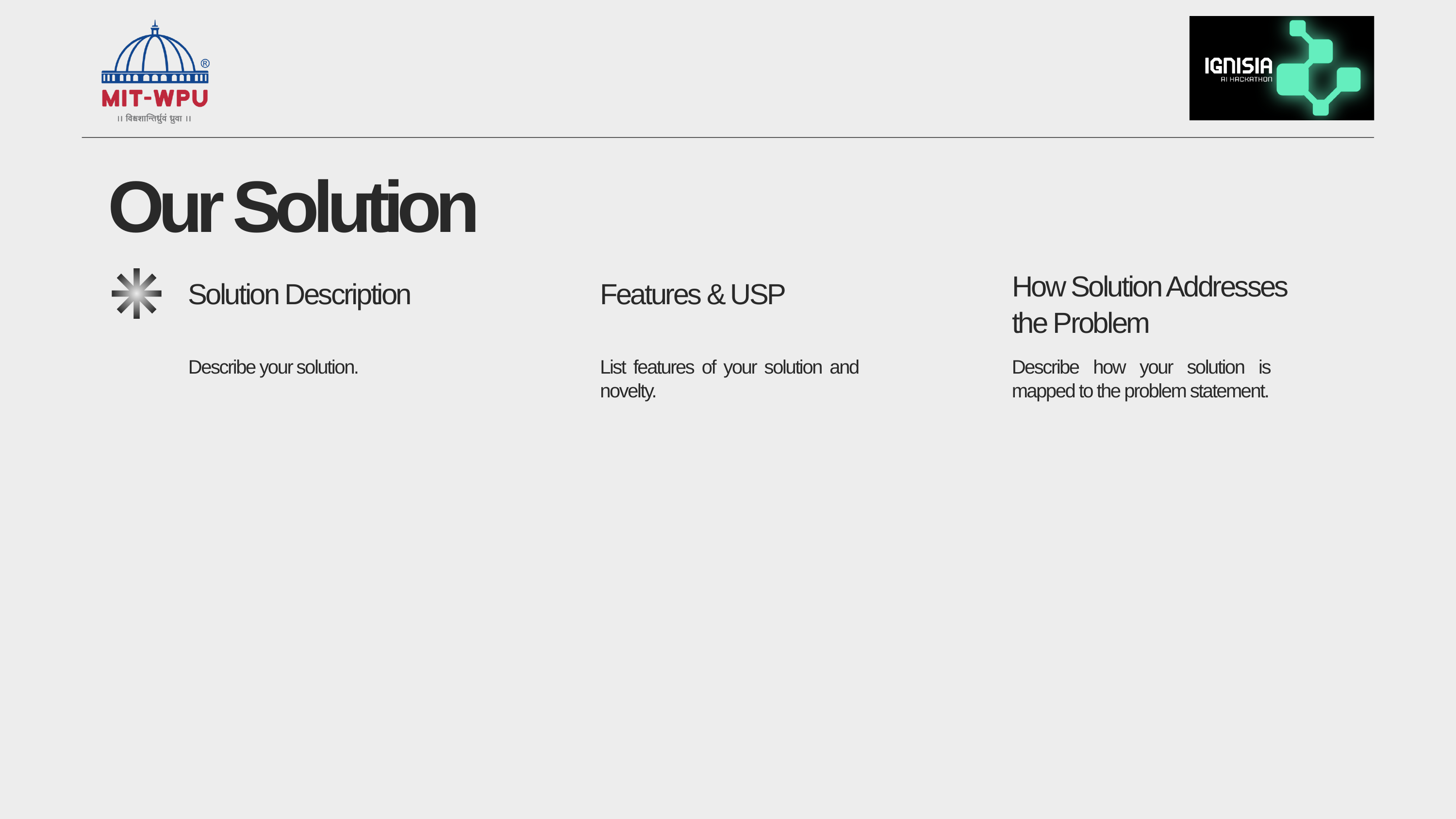

Our Solution
How Solution Addresses the Problem

Solution Description
Features & USP
Describe your solution.
List features of your solution and novelty.
Describe how your solution is mapped to the problem statement.